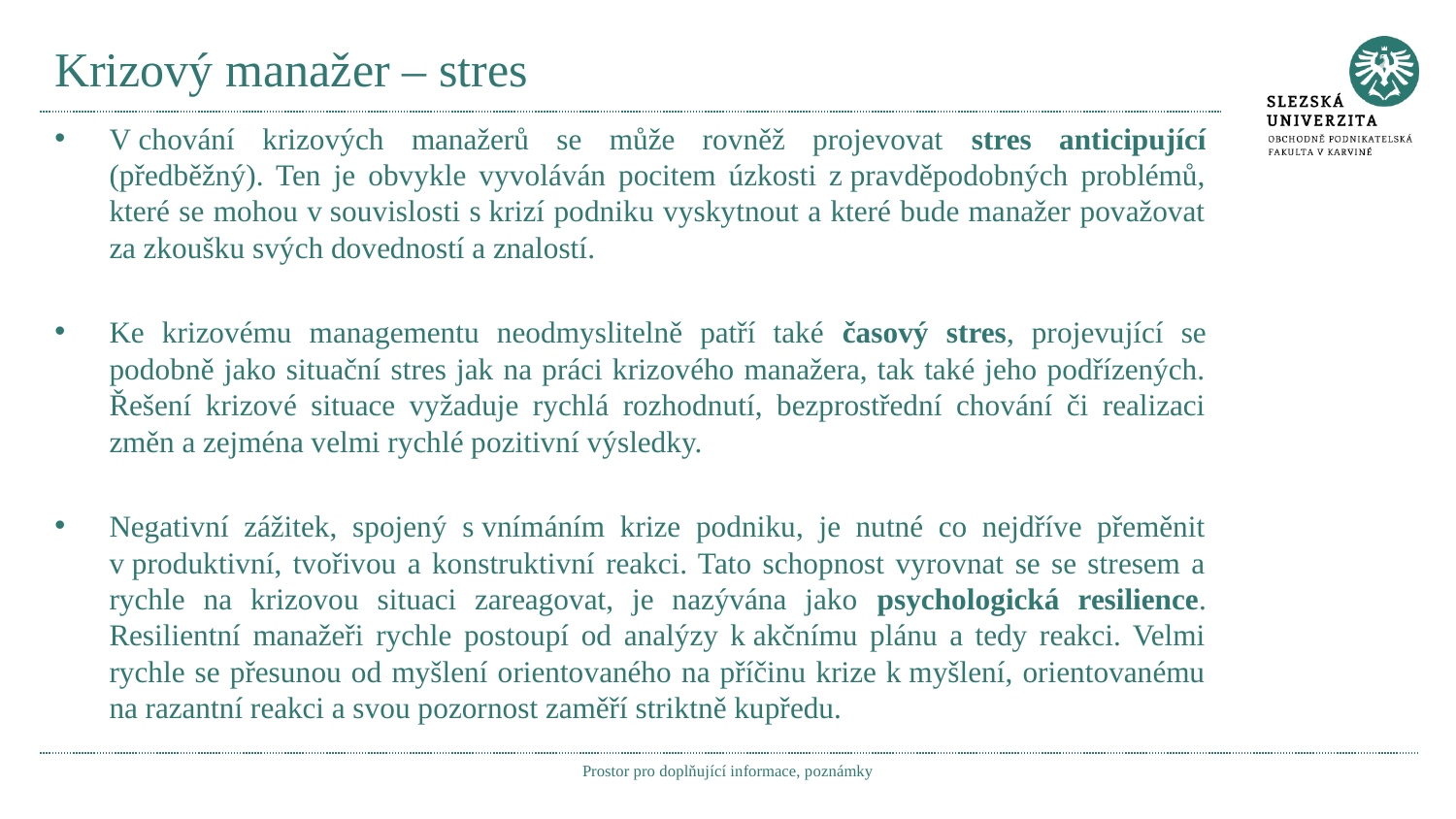

# Krizový manažer – stres
V chování krizových manažerů se může rovněž projevovat stres anticipující (předběžný). Ten je obvykle vyvoláván pocitem úzkosti z pravděpodobných problémů, které se mohou v souvislosti s krizí podniku vyskytnout a které bude manažer považovat za zkoušku svých dovedností a znalostí.

Ke krizovému managementu neodmyslitelně patří také časový stres, projevující se podobně jako situační stres jak na práci krizového manažera, tak také jeho podřízených. Řešení krizové situace vyžaduje rychlá rozhodnutí, bezprostřední chování či realizaci změn a zejména velmi rychlé pozitivní výsledky.

Negativní zážitek, spojený s vnímáním krize podniku, je nutné co nejdříve přeměnit v produktivní, tvořivou a konstruktivní reakci. Tato schopnost vyrovnat se se stresem a rychle na krizovou situaci zareagovat, je nazývána jako psychologická resilience. Resilientní manažeři rychle postoupí od analýzy k akčnímu plánu a tedy reakci. Velmi rychle se přesunou od myšlení orientovaného na příčinu krize k myšlení, orientovanému na razantní reakci a svou pozornost zaměří striktně kupředu.

Prostor pro doplňující informace, poznámky